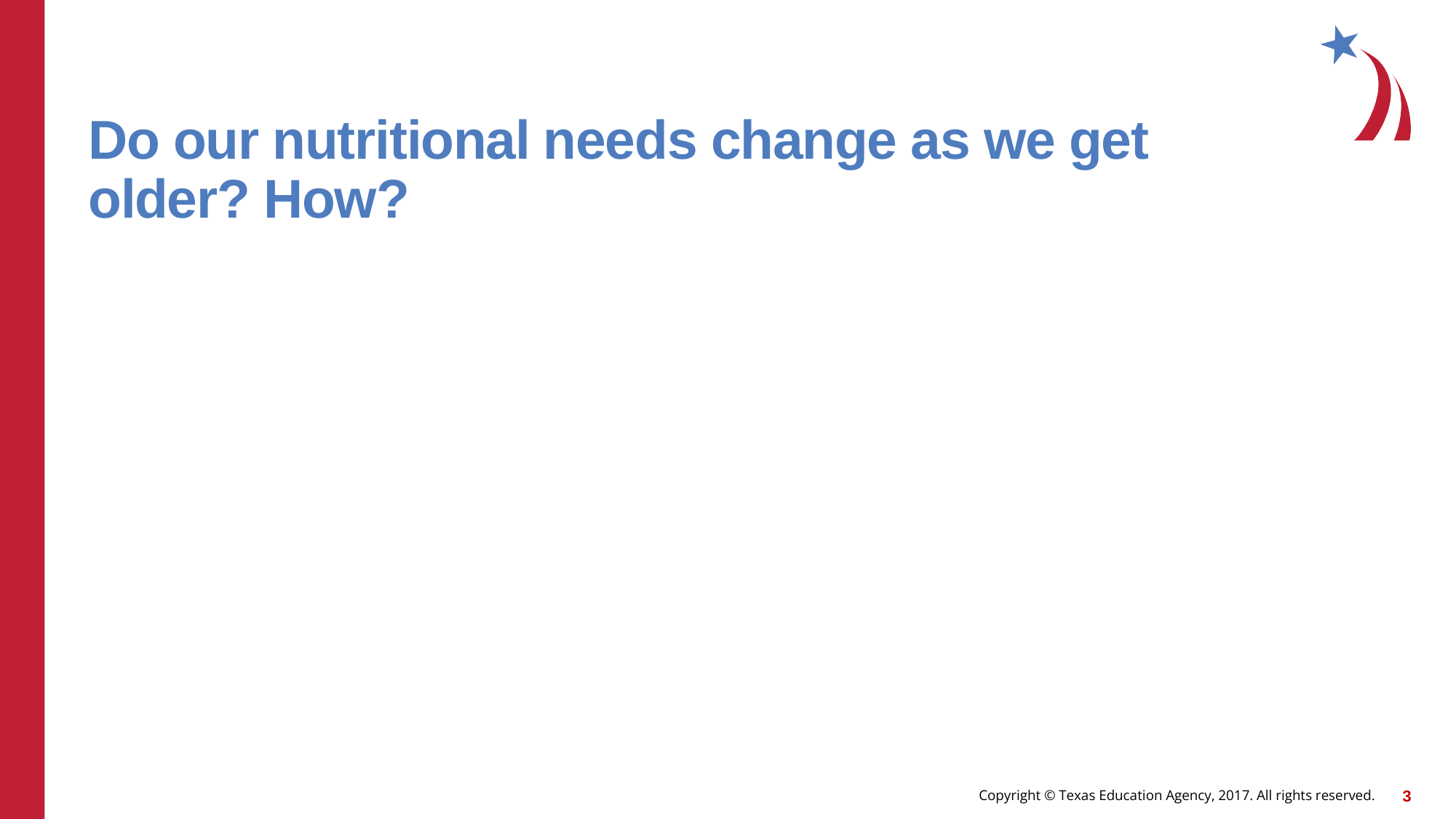

# Do our nutritional needs change as we get older? How?